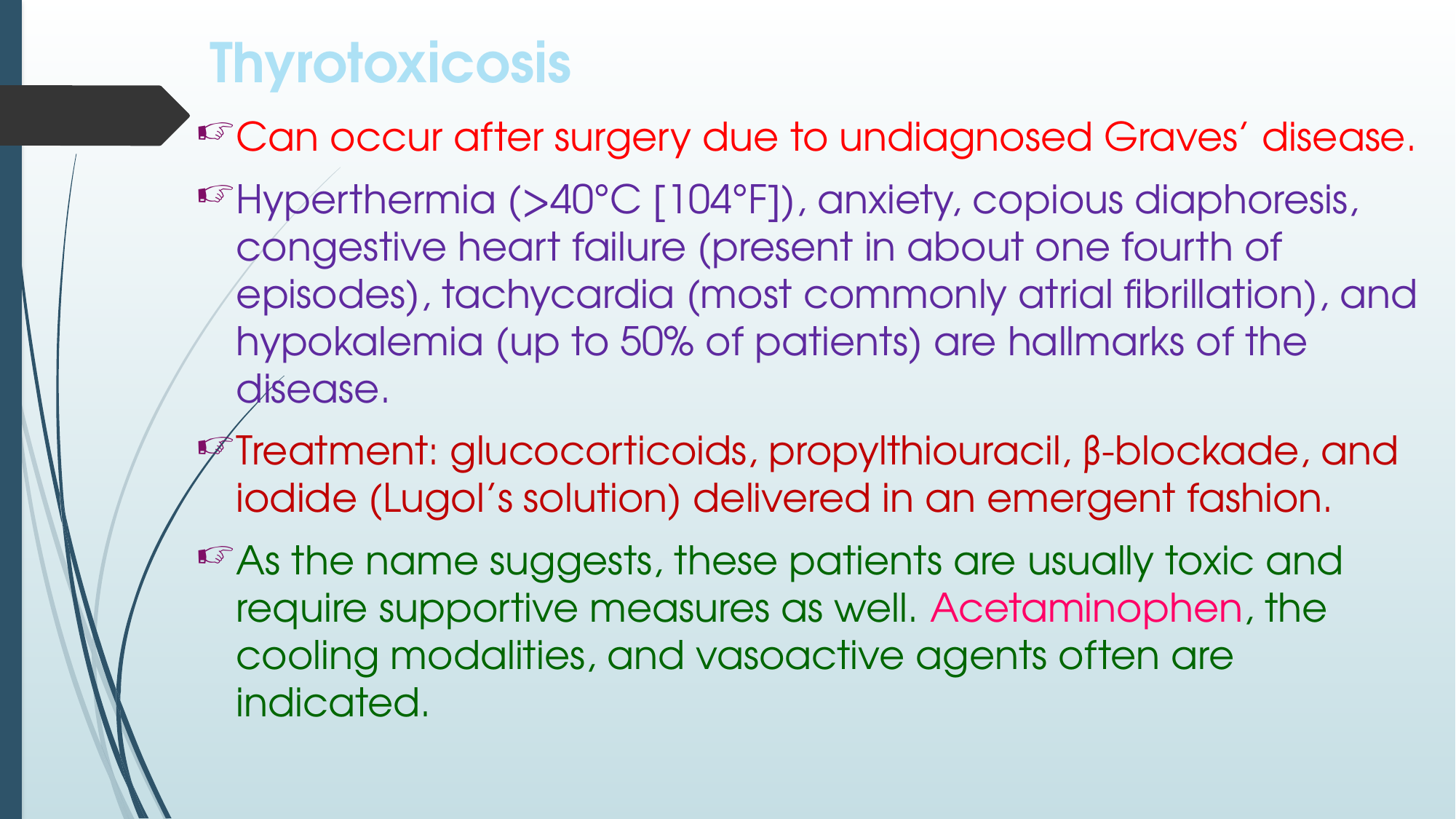

# Thyrotoxicosis
Can occur after surgery due to undiagnosed Graves’ disease.
Hyperthermia (>40°C [104°F]), anxiety, copious diaphoresis, congestive heart failure (present in about one fourth of episodes), tachycardia (most commonly atrial fibrillation), and hypokalemia (up to 50% of patients) are hallmarks of the disease.
Treatment: glucocorticoids, propylthiouracil, β-blockade, and iodide (Lugol’s solution) delivered in an emergent fashion.
As the name suggests, these patients are usually toxic and require supportive measures as well. Acetaminophen, the cooling modalities, and vasoactive agents often are indicated.